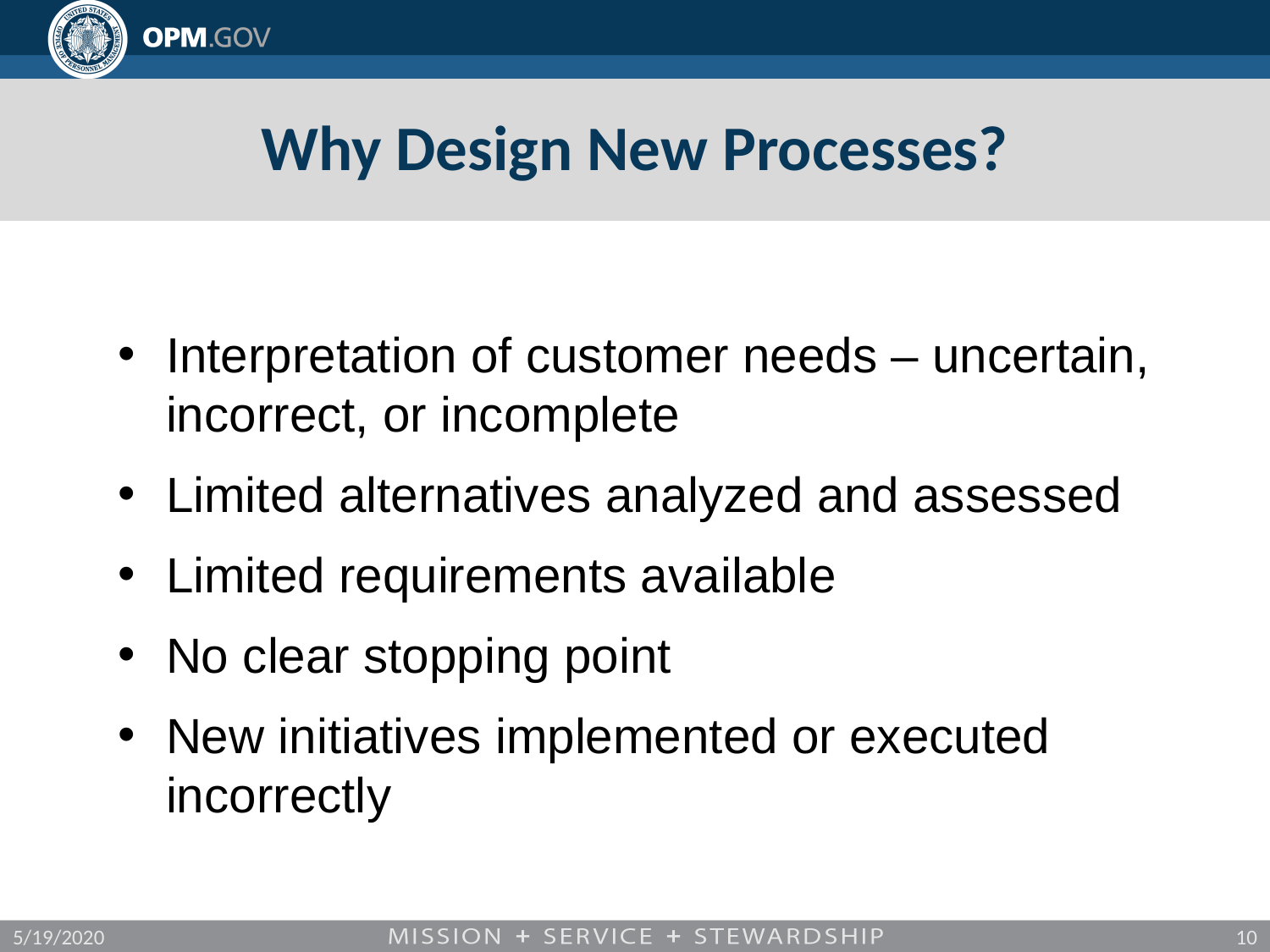

# Why Design New Processes?
Interpretation of customer needs – uncertain, incorrect, or incomplete
Limited alternatives analyzed and assessed
Limited requirements available
No clear stopping point
New initiatives implemented or executed incorrectly
5/19/2020
10